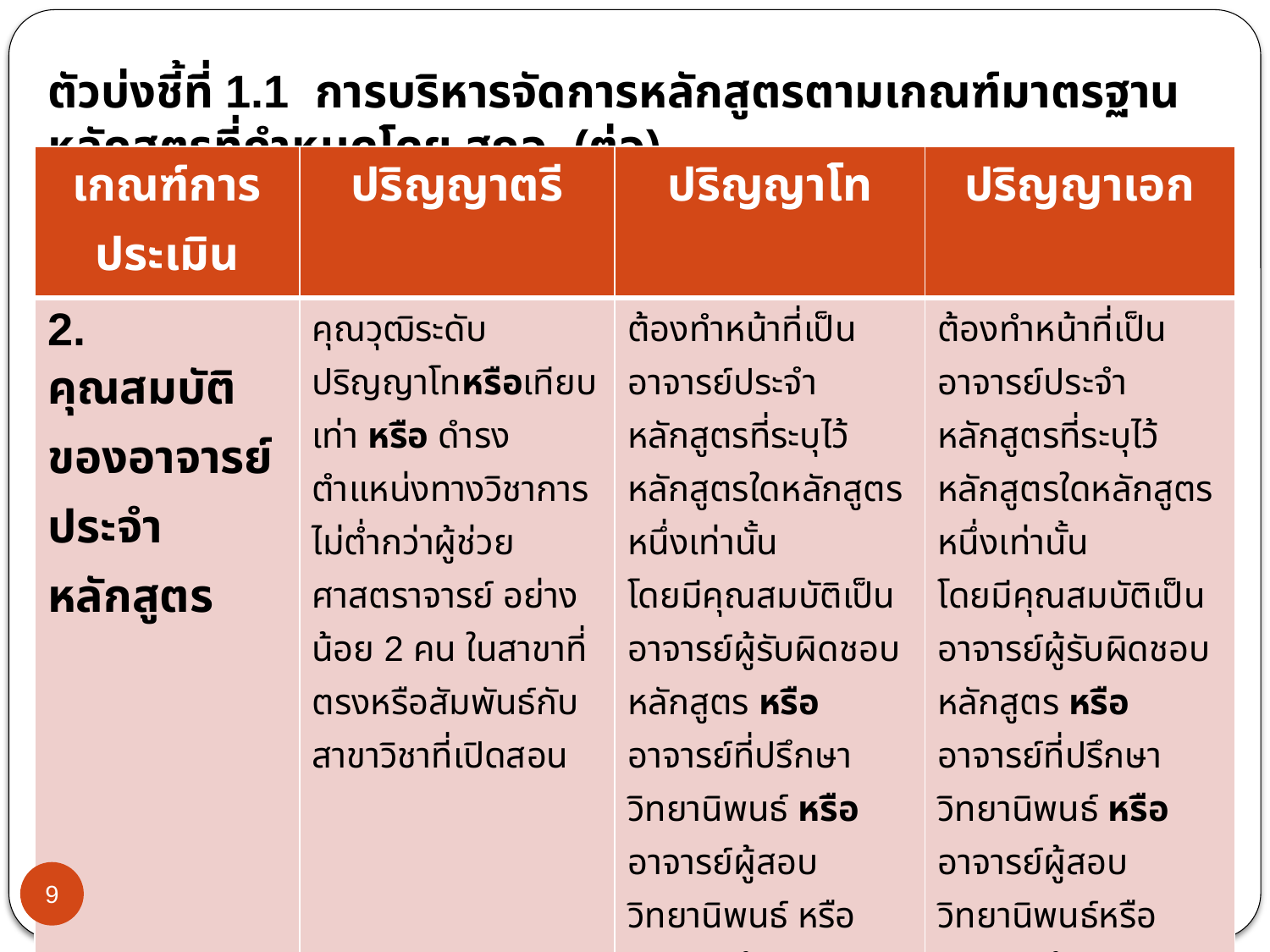

ตัวบ่งชี้ที่ 1.1  การบริหารจัดการหลักสูตรตามเกณฑ์มาตรฐานหลักสูตรที่กำหนดโดย สกอ. (ต่อ)

| เกณฑ์การประเมิน | ปริญญาตรี | ปริญญาโท | ปริญญาเอก |
| --- | --- | --- | --- |
| 2. คุณสมบัติของอาจารย์ประจำหลักสูตร | คุณวุฒิระดับปริญญาโทหรือเทียบเท่า หรือ ดำรงตำแหน่งทางวิชาการไม่ต่ำกว่าผู้ช่วยศาสตราจารย์ อย่างน้อย 2 คน ในสาขาที่ตรงหรือสัมพันธ์กับสาขาวิชาที่เปิดสอน | ต้องทำหน้าที่เป็นอาจารย์ประจำหลักสูตรที่ระบุไว้หลักสูตรใดหลักสูตรหนึ่งเท่านั้น โดยมีคุณสมบัติเป็นอาจารย์ผู้รับผิดชอบหลักสูตร หรืออาจารย์ที่ปรึกษาวิทยานิพนธ์ หรืออาจารย์ผู้สอบวิทยานิพนธ์ หรืออาจารย์ผู้สอน | ต้องทำหน้าที่เป็นอาจารย์ประจำหลักสูตรที่ระบุไว้หลักสูตรใดหลักสูตรหนึ่งเท่านั้น โดยมีคุณสมบัติเป็นอาจารย์ผู้รับผิดชอบหลักสูตร หรืออาจารย์ที่ปรึกษาวิทยานิพนธ์ หรืออาจารย์ผู้สอบวิทยานิพนธ์หรืออาจารย์ผู้สอน |
9